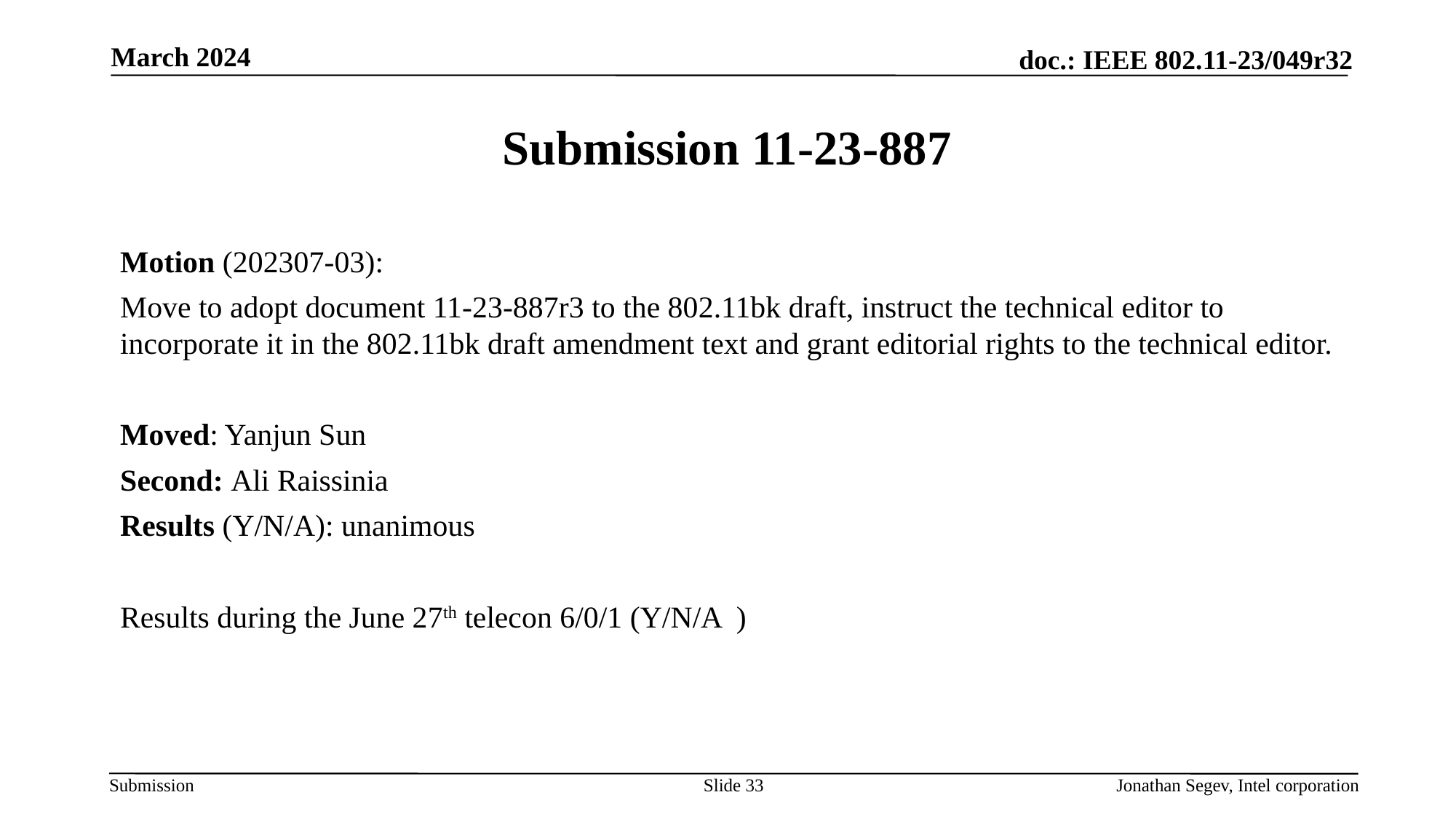

March 2024
# Submission 11-23-887
Motion (202307-03):
Move to adopt document 11-23-887r3 to the 802.11bk draft, instruct the technical editor to incorporate it in the 802.11bk draft amendment text and grant editorial rights to the technical editor.

Moved: Yanjun Sun
Second: Ali Raissinia
Results (Y/N/A): unanimous

Results during the June 27th telecon 6/0/1 (Y/N/A  )

Slide 33
Jonathan Segev, Intel corporation